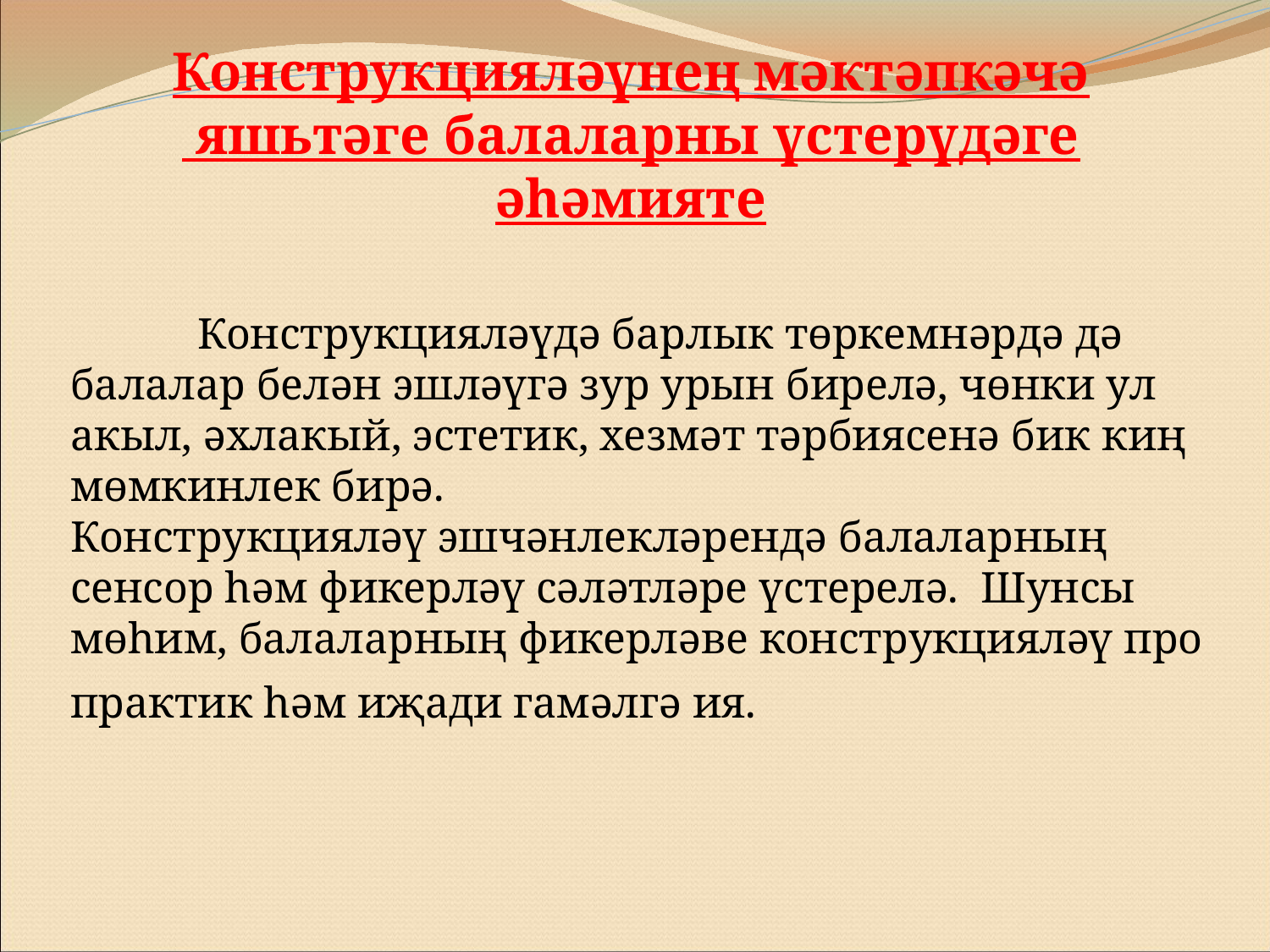

# Конструкцияләүнең мәктәпкәчә яшьтәге балаларны үстерүдәге әһәмияте

		Конструкцияләүдә барлык төркемнәрдә дә балалар белән эшләүгә зур урын бирелә, чөнки ул акыл, әхлакый, эстетик, хезмәт тәрбиясенә бик киң мөмкинлек бирә.
Конструкцияләү эшчәнлекләрендә балаларның сенсор һәм фикерләү сәләтләре үстерелә.  Шунсы мөһим, балаларның фикерләве конструкцияләү про практик һәм иҗади гамәлгә ия.